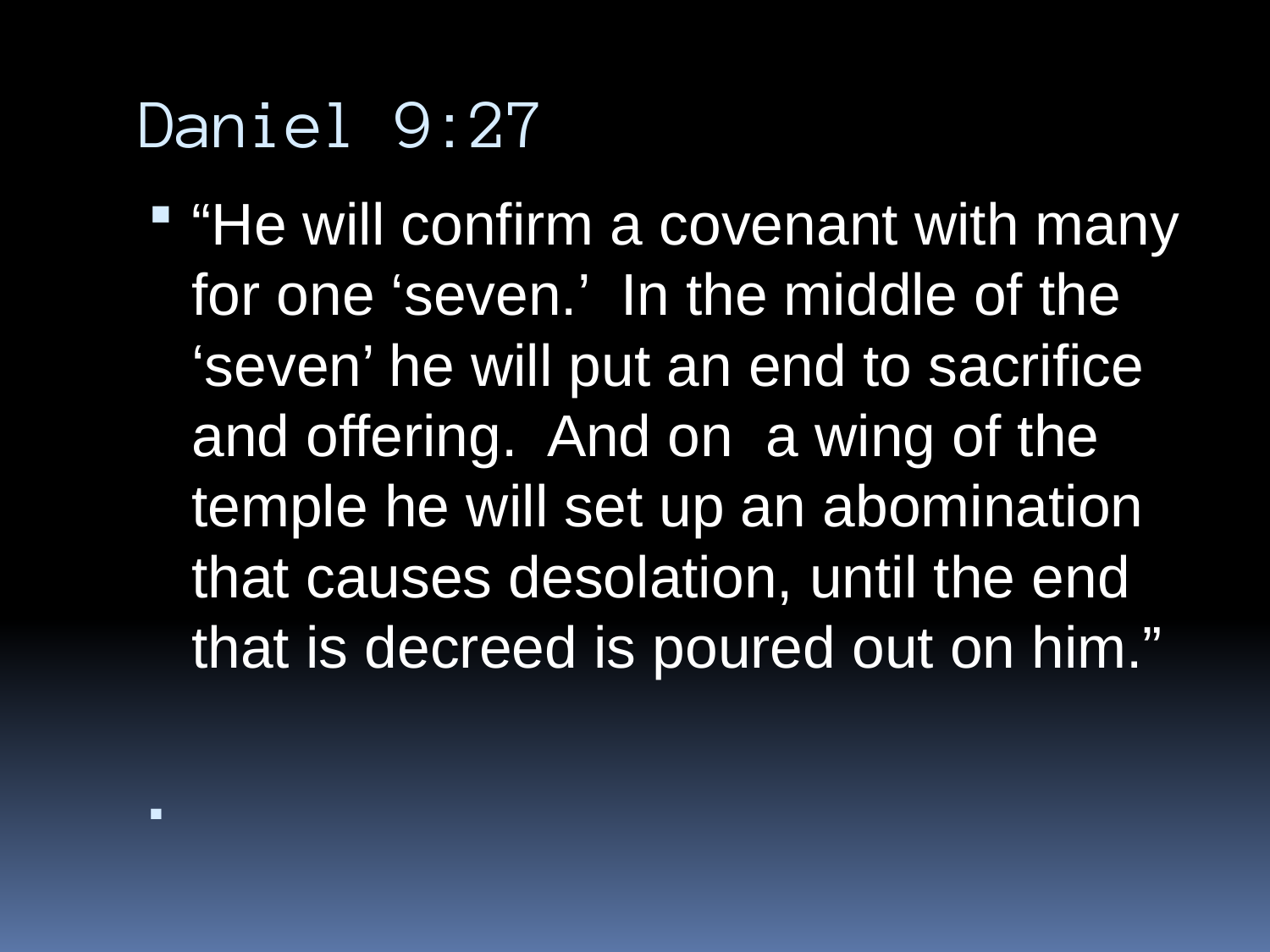

# Daniel 9:27
“He will confirm a covenant with many for one ‘seven.’  In the middle of the ‘seven’ he will put an end to sacrifice and offering.  And on  a wing of the temple he will set up an abomination that causes desolation, until the end that is decreed is poured out on him.”